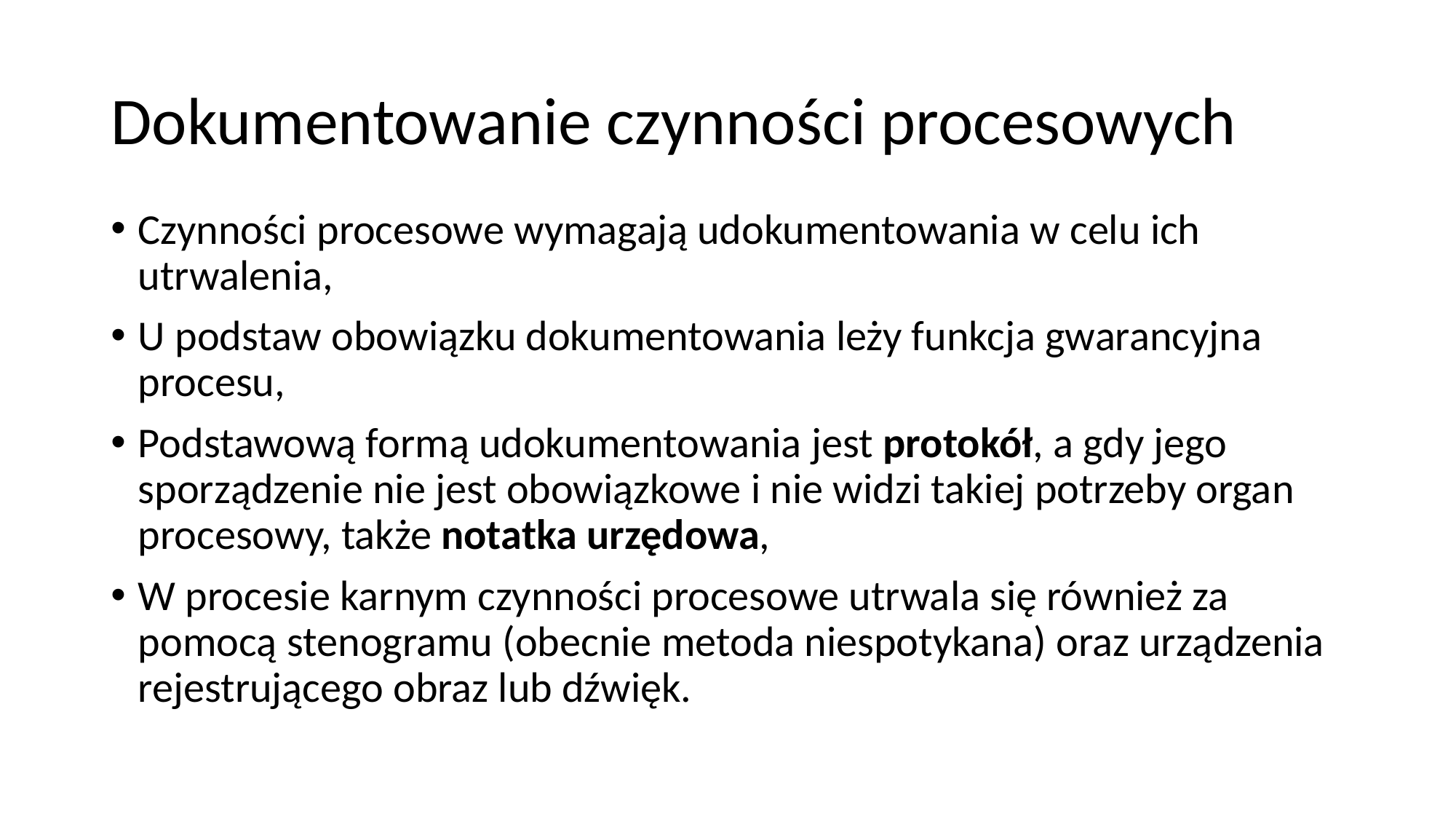

# Dokumentowanie czynności procesowych
Czynności procesowe wymagają udokumentowania w celu ich utrwalenia,
U podstaw obowiązku dokumentowania leży funkcja gwarancyjna procesu,
Podstawową formą udokumentowania jest protokół, a gdy jego sporządzenie nie jest obowiązkowe i nie widzi takiej potrzeby organ procesowy, także notatka urzędowa,
W procesie karnym czynności procesowe utrwala się również za pomocą stenogramu (obecnie metoda niespotykana) oraz urządzenia rejestrującego obraz lub dźwięk.